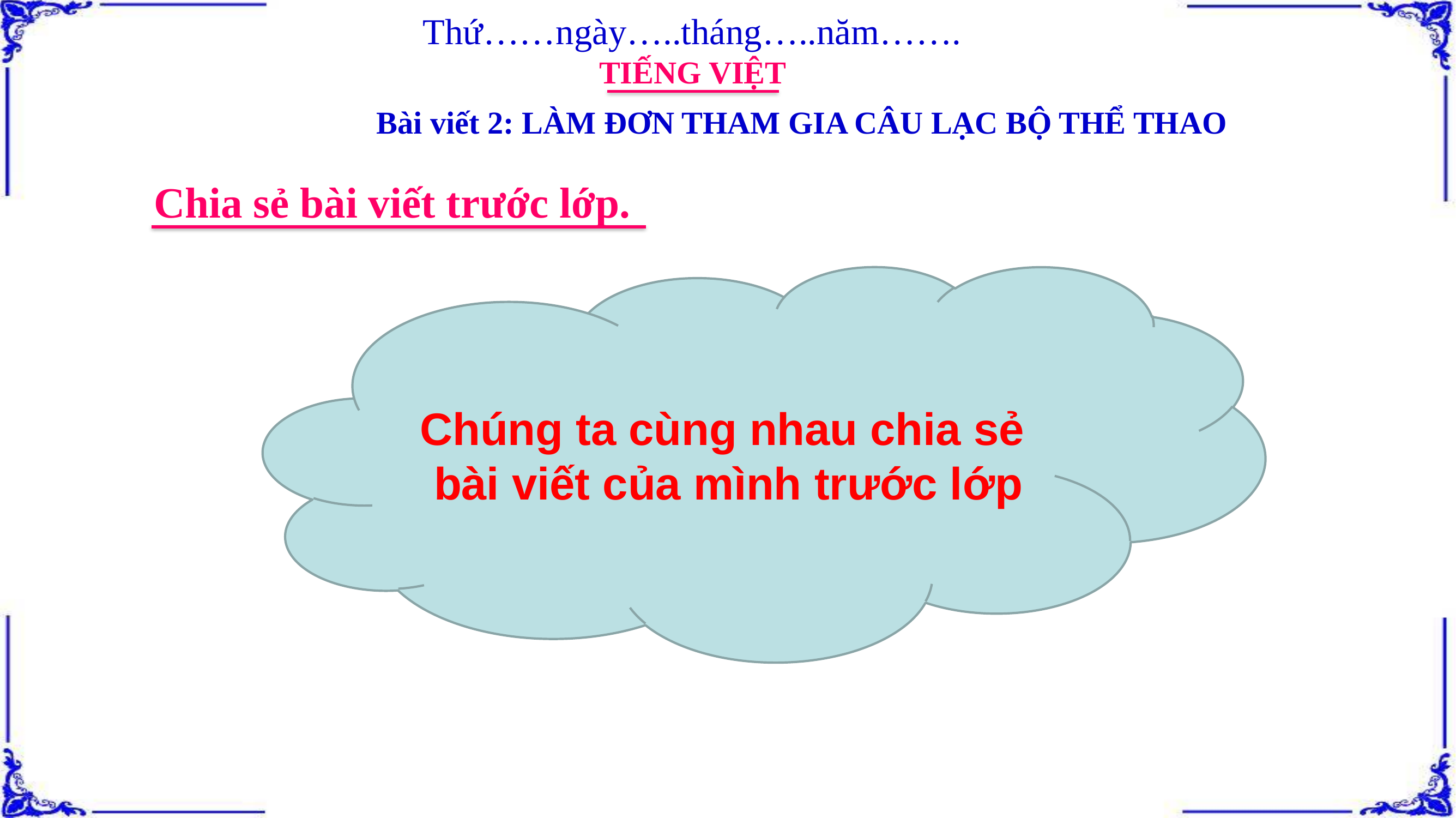

Thứ……ngày…..tháng…..năm…….
TIẾNG VIỆT
Bài viết 2: LÀM ĐƠN THAM GIA CÂU LẠC BỘ THỂ THAO
 Chia sẻ bài viết trước lớp.
Chúng ta cùng nhau chia sẻ  bài viết của mình trước lớp